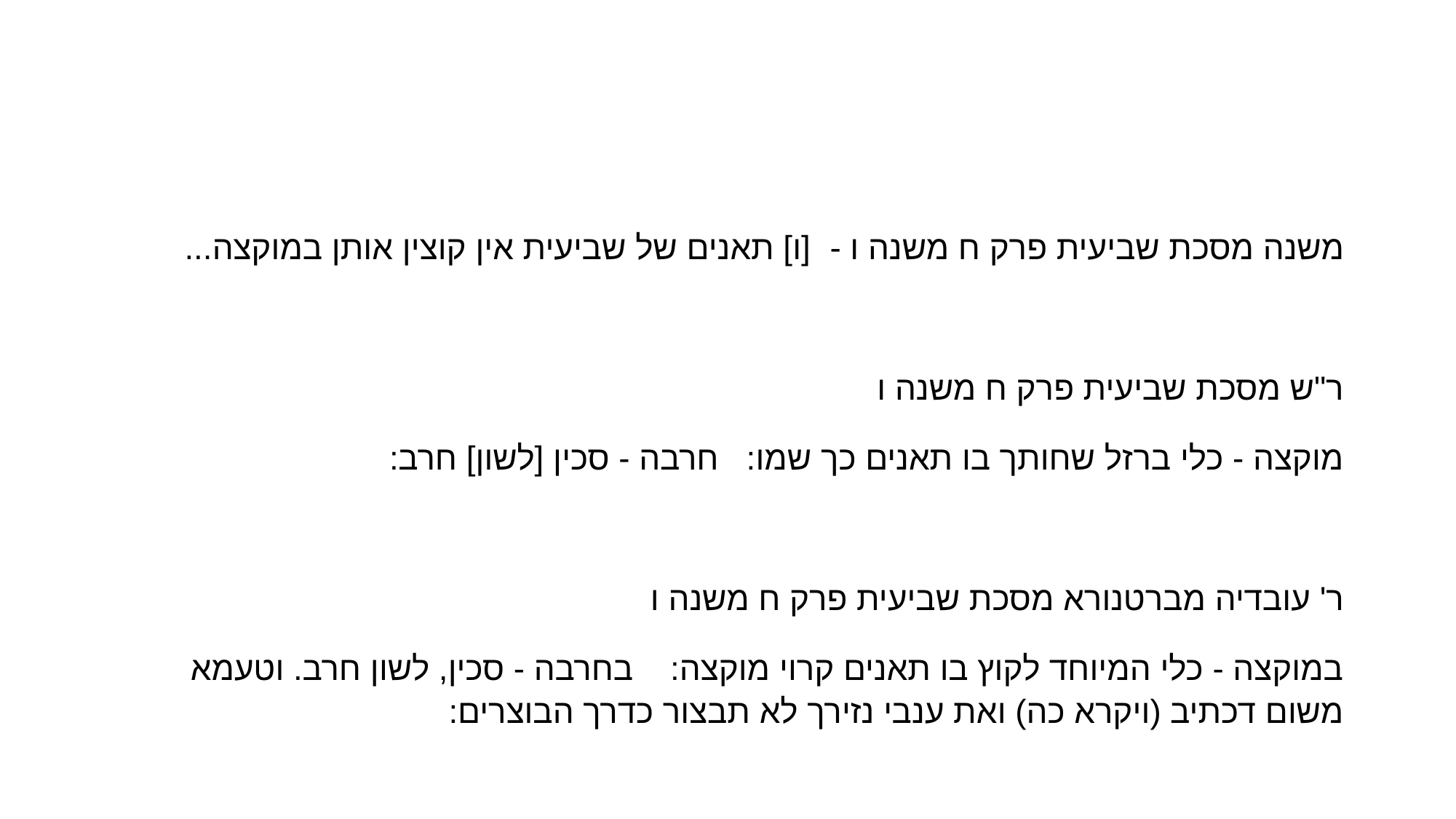

#
משנה מסכת שביעית פרק ח משנה ו -  [ו] תאנים של שביעית אין קוצין אותן במוקצה...

ר"ש מסכת שביעית פרק ח משנה ו
מוקצה - כלי ברזל שחותך בו תאנים כך שמו:   חרבה - סכין [לשון] חרב:

ר' עובדיה מברטנורא מסכת שביעית פרק ח משנה ו
במוקצה - כלי המיוחד לקוץ בו תאנים קרוי מוקצה:    בחרבה - סכין, לשון חרב. וטעמא משום דכתיב (ויקרא כה) ואת ענבי נזירך לא תבצור כדרך הבוצרים: